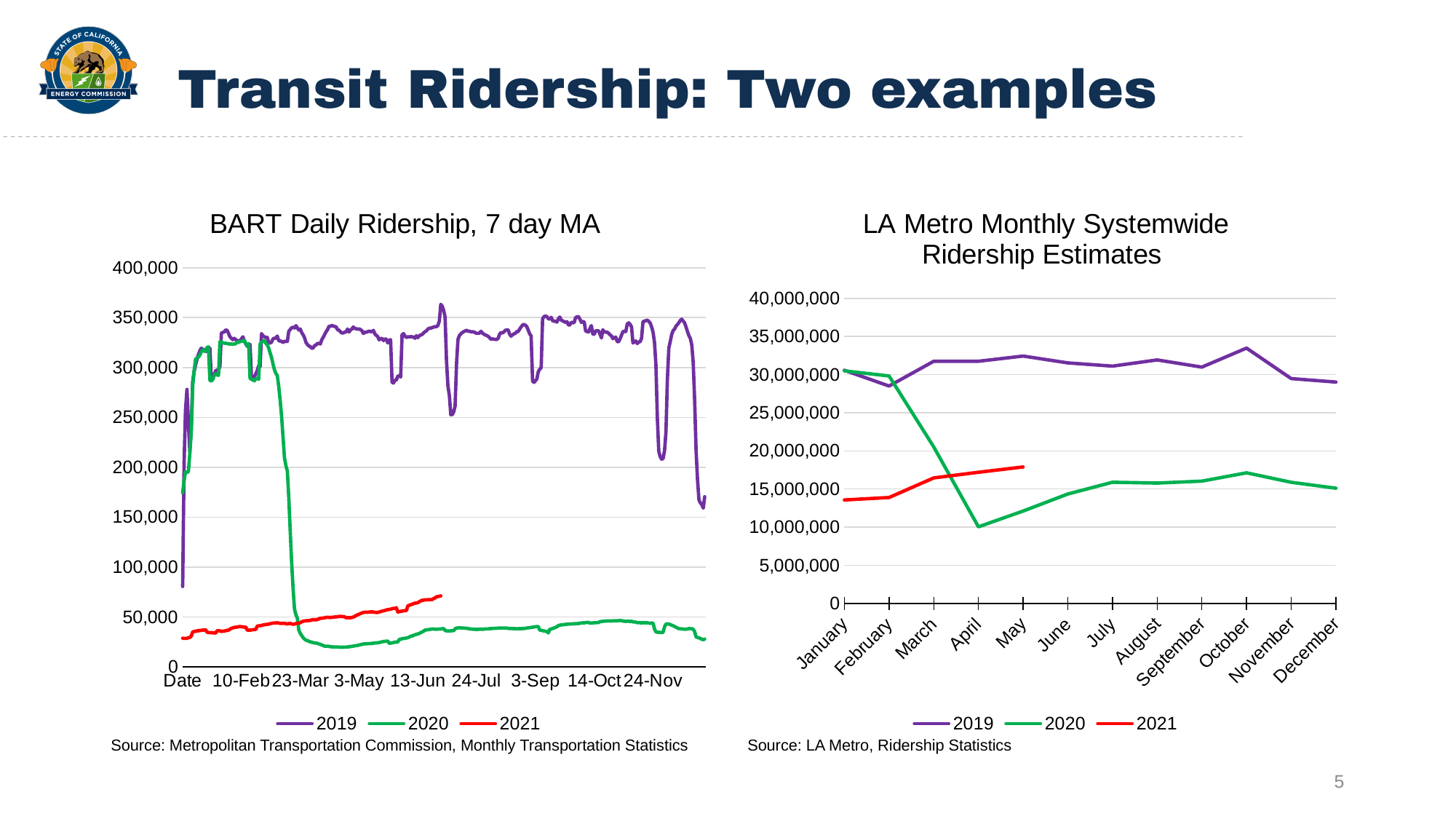

# Transit Ridership: Two examples

[unsupported chart]

### Chart: LA Metro Monthly Systemwide Ridership Estimates

| Category | 2019 | 2020 | 2021 |
|---|---|---|---|
| January | 30574398.0 | 30497681.0 | 13560354.0 |
| February | 28503968.0 | 29827499.0 | 13876644.0 |
| March | 31755446.0 | 20517826.0 | 16450273.0 |
| April | 31753174.0 | 10035814.0 | 17190386.0 |
| May | 32435891.0 | 12103405.0 | 17890474.0 |
| June | 31541377.0 | 14336906.0 | None |
| July | 31116481.0 | 15883073.0 | None |
| August | 31929651.0 | 15771658.0 | None |
| September | 30989450.0 | 16029126.0 | None |
| October | 33479241.0 | 17115750.0 | None |
| November | 29481960.0 | 15876134.0 | None |
| December | 29022592.0 | 15095605.0 | None |
Source: LA Metro, Ridership Statistics
Source: Metropolitan Transportation Commission, Monthly Transportation Statistics
5